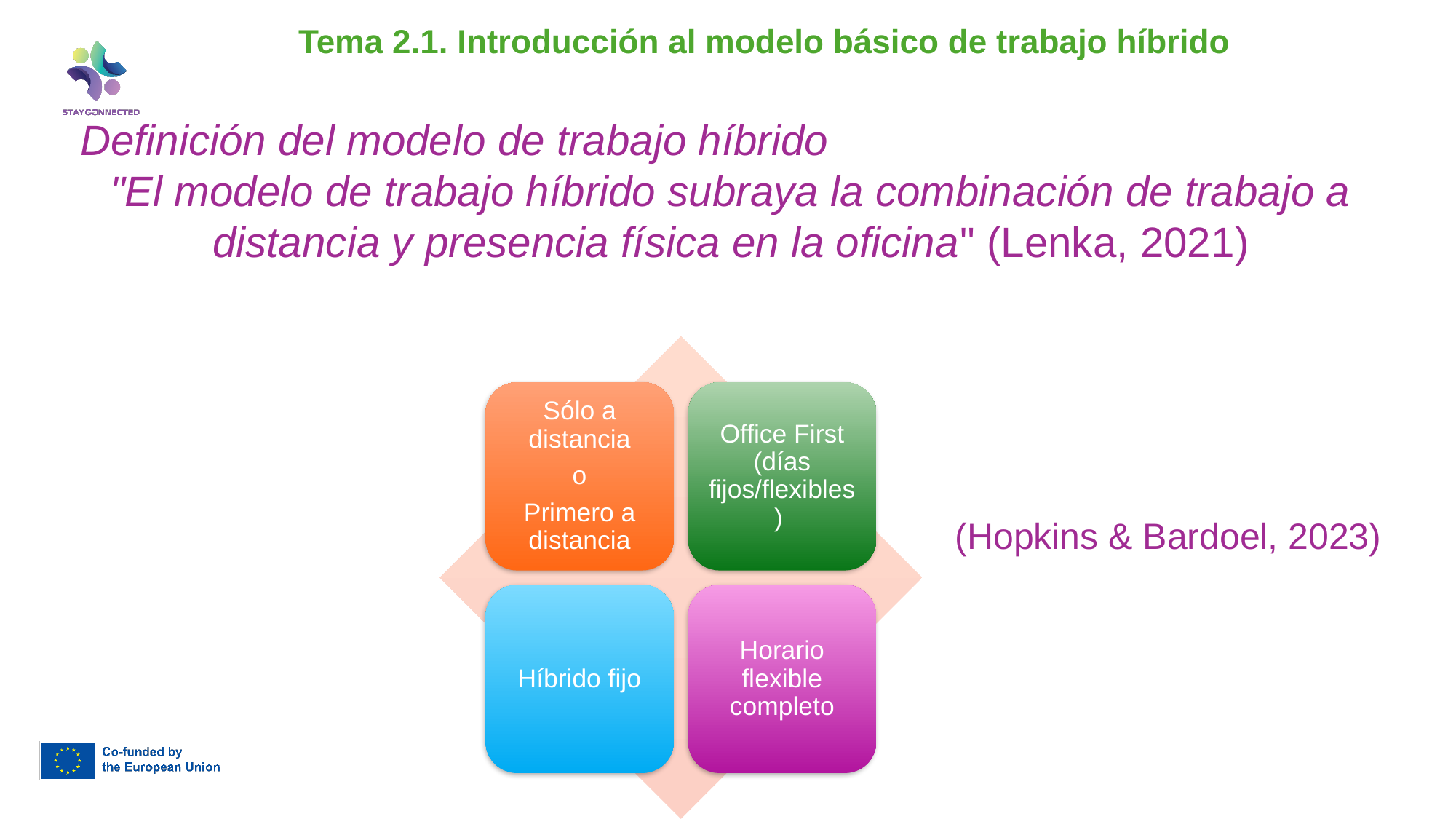

Tema 2.1. Introducción al modelo básico de trabajo híbrido

Definición del modelo de trabajo híbrido
"El modelo de trabajo híbrido subraya la combinación de trabajo a distancia y presencia física en la oficina" (Lenka, 2021)

(Hopkins & Bardoel, 2023)

Sólo a distancia
o
Primero a distancia
Office First (días fijos/flexibles)

Híbrido fijo
Horario flexible completo